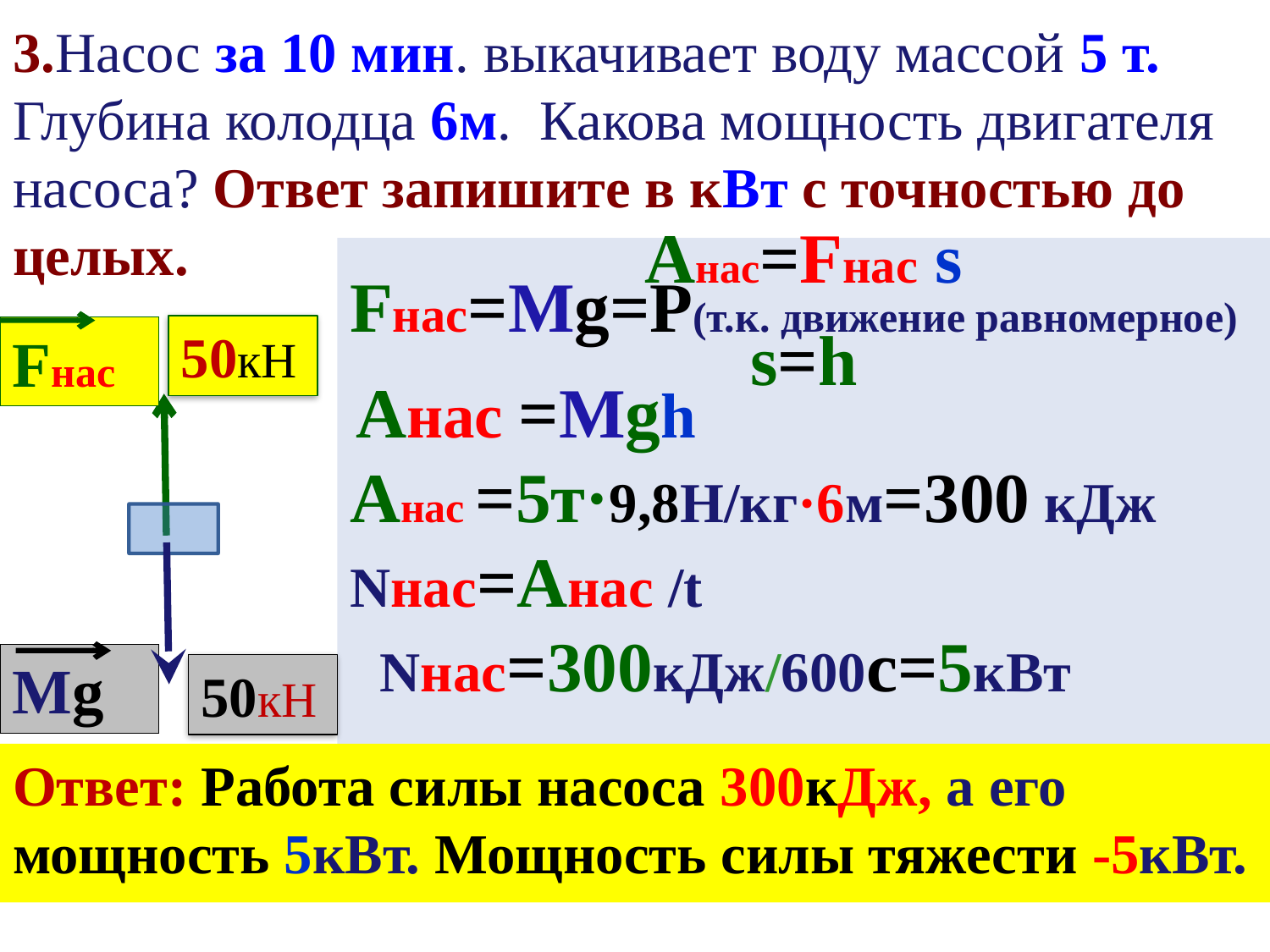

3.Насос за 10 мин. выкачивает воду массой 5 т.  Глубина колодца 6м.  Какова мощность двигателя насоса? Ответ запишите в кВт с точностью до целых.

Анас=Fнас s
Fнас=Mg=P(т.к. движение равномерное)
s=h
Aнас =Mgh
Aнас =5т·9,8Н/кг·6м=300 кДж
Nнас=Aнас /t    Nнас=300кДж/600c=5кВт
50кН
Fнас

Mg
50кН
Ответ: Работа силы насоса 300кДж, а его мощность 5кВт. Мощность силы тяжести -5кВт.